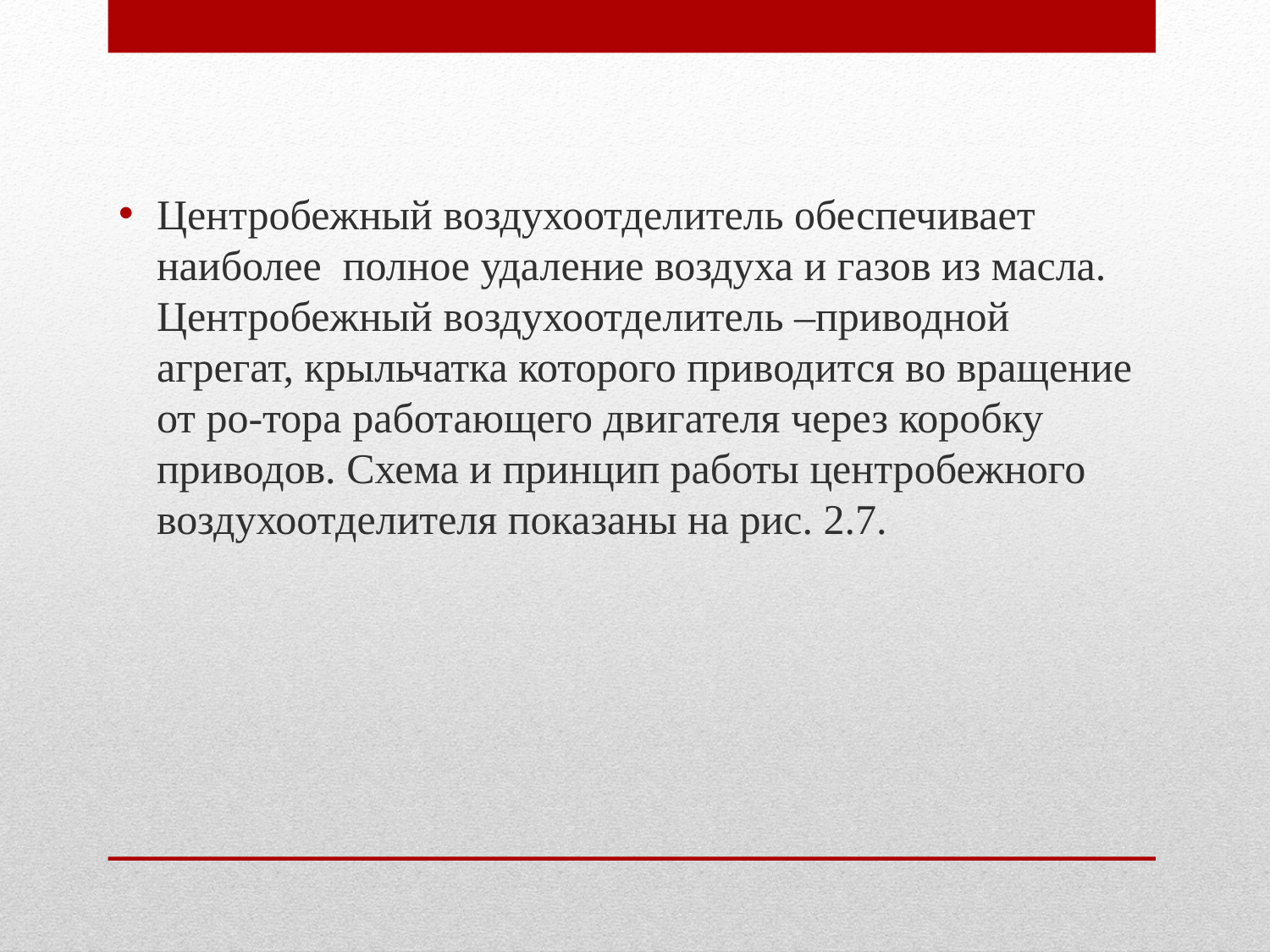

Центробежный воздухоотделитель обеспечивает  наиболее  полное удаление воздуха и газов из масла. Центробежный воздухоотделитель –приводной агрегат, крыльчатка которого приводится во вращение от ро-тора работающего двигателя через коробку приводов. Схема и принцип работы центробежного воздухоотделителя показаны на рис. 2.7.
#